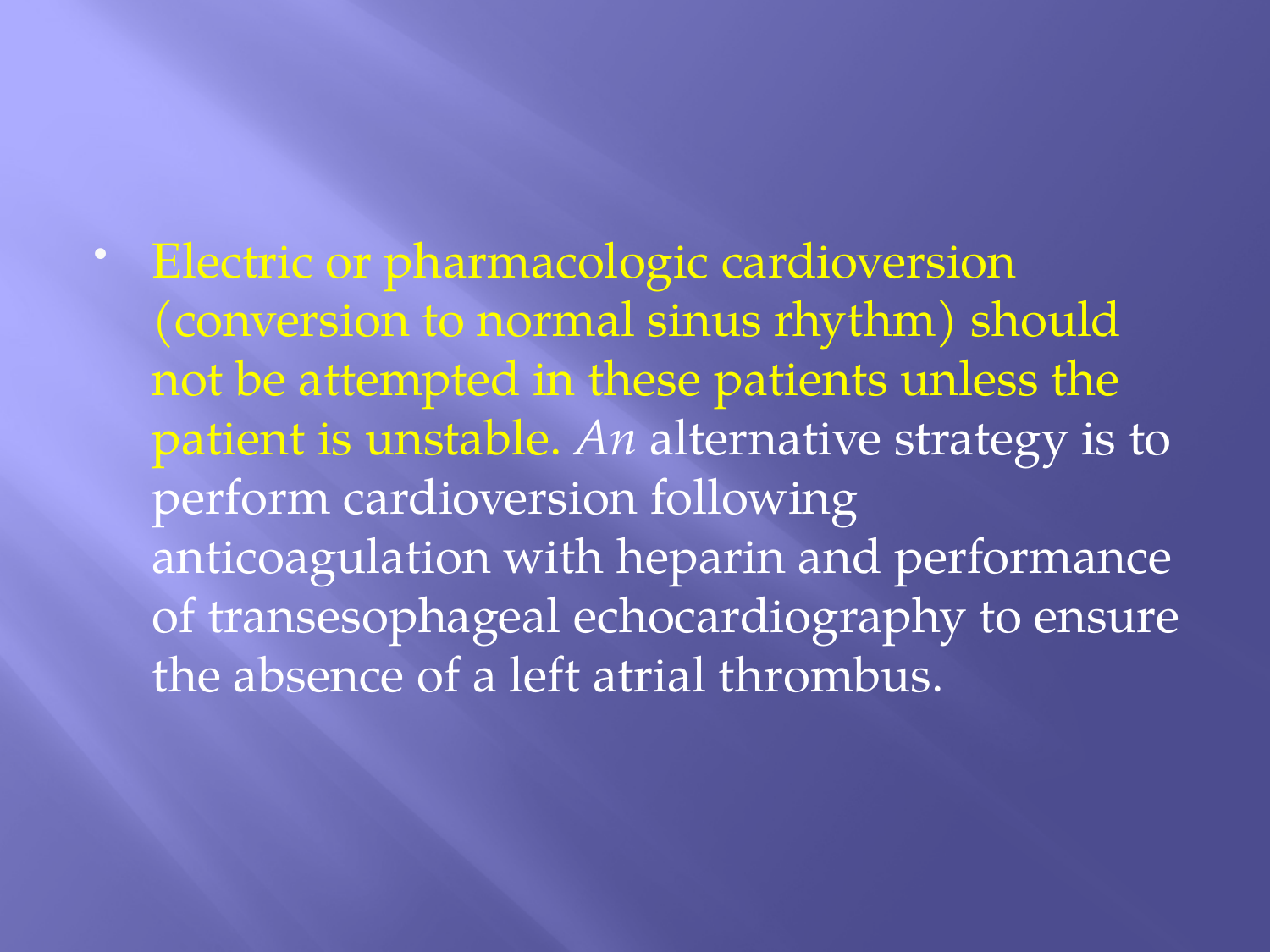

#
Electric or pharmacologic cardioversion (conversion to normal sinus rhythm) should not be attempted in these patients unless the patient is unstable. An alternative strategy is to perform cardioversion following anticoagulation with heparin and performance of transesophageal echocardiography to ensure the absence of a left atrial thrombus.